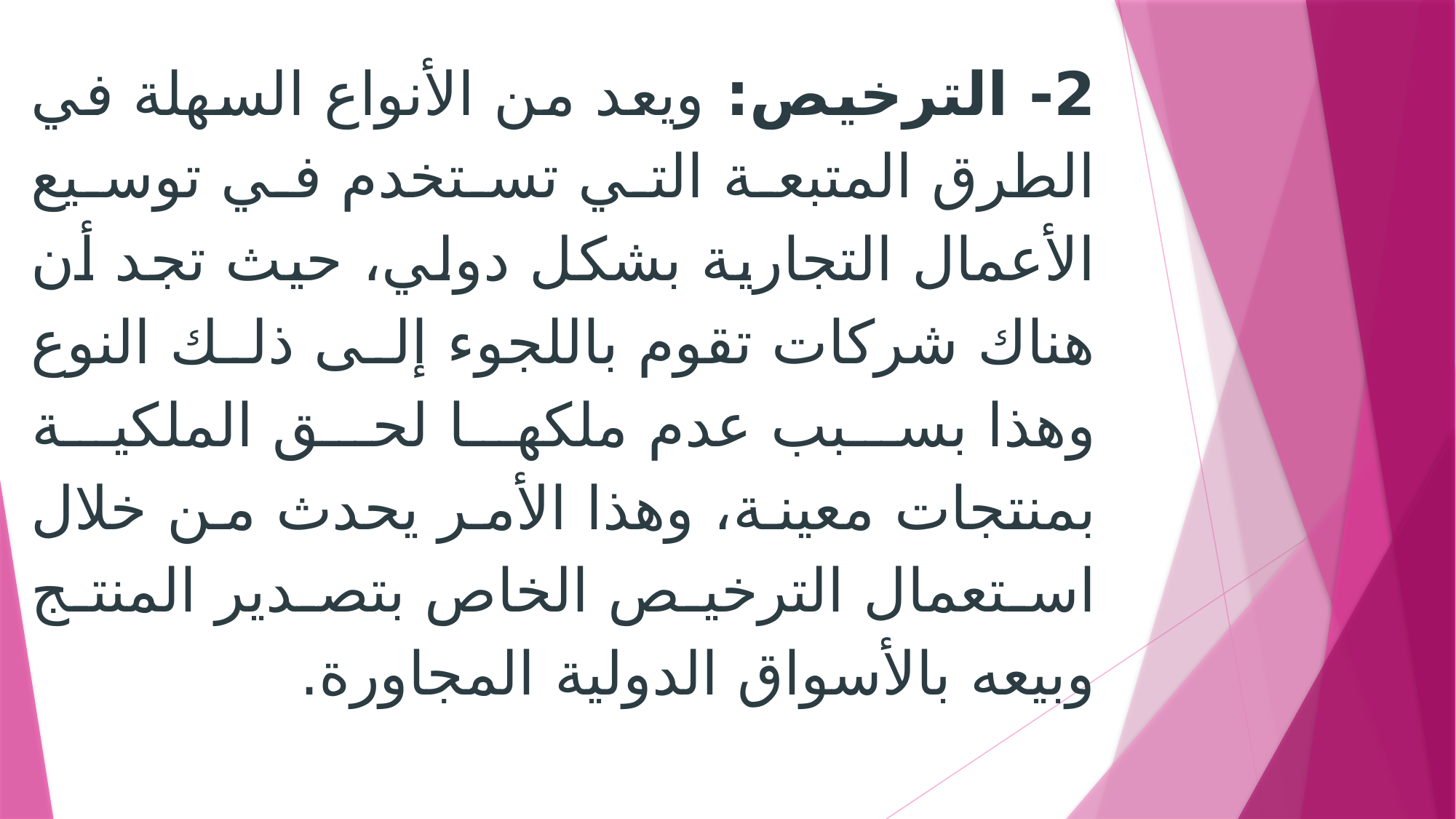

2- الترخيص: ويعد من الأنواع السهلة في الطرق المتبعة التي تستخدم في توسيع الأعمال التجارية بشكل دولي، حيث تجد أن هناك شركات تقوم باللجوء إلى ذلك النوع وهذا بسبب عدم ملكها لحق الملكية بمنتجات معينة، وهذا الأمر يحدث من خلال استعمال الترخيص الخاص بتصدير المنتج وبيعه بالأسواق الدولية المجاورة.